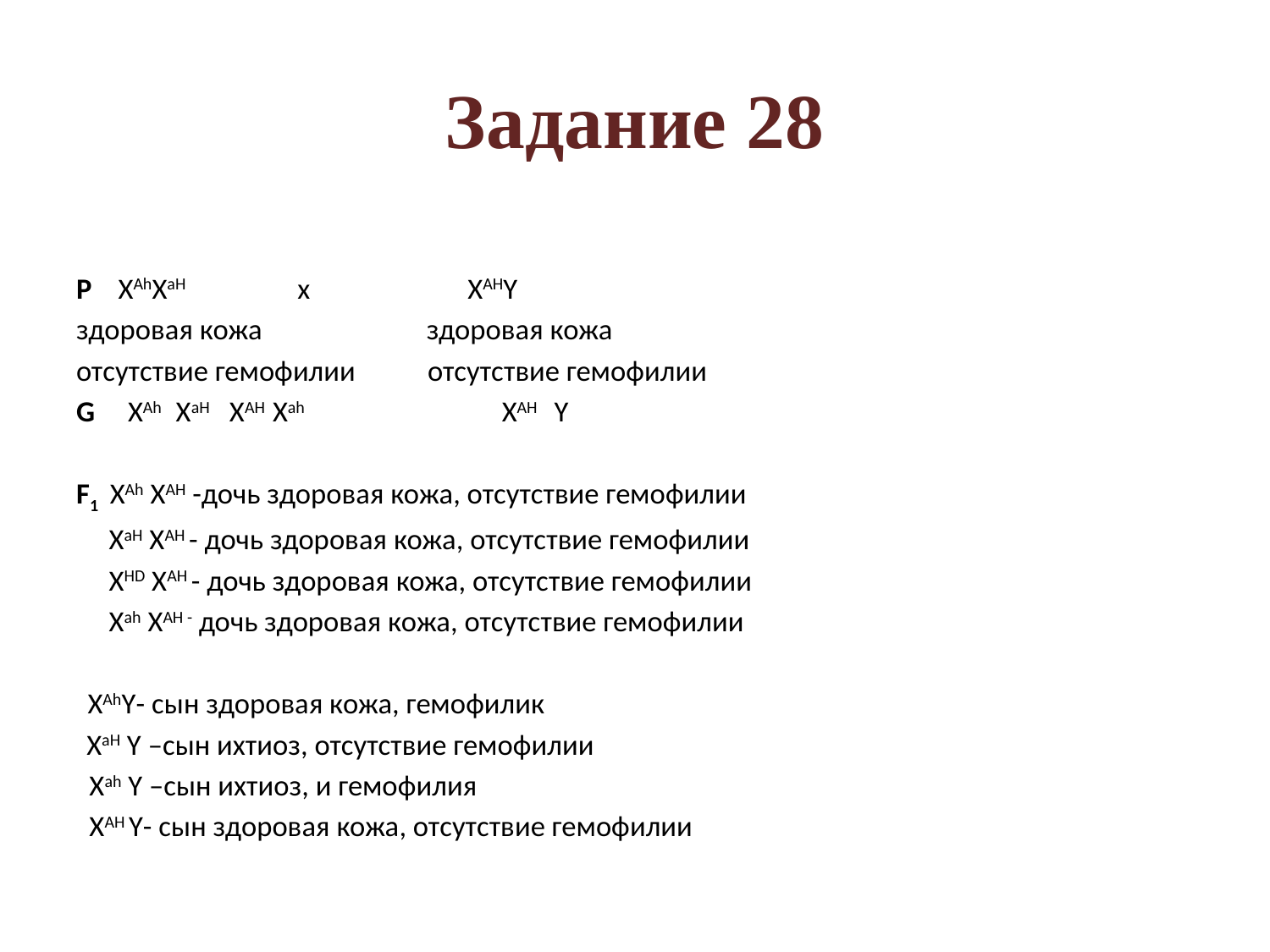

# Задание 28

Р    ХAhХаH                 х                        XAНY
здоровая кожа                         здоровая кожа
отсутствие гемофилии           отсутствие гемофилии
G     XAh   XaH   XAH  Xah                              XAH   Y

F1   XAh XAH -дочь здоровая кожа, отсутствие гемофилии
     XaH XAH - дочь здоровая кожа, отсутствие гемофилии
     XHD XAH - дочь здоровая кожа, отсутствие гемофилии
     Xah XAH - дочь здоровая кожа, отсутствие гемофилии

   XAhY- сын здоровая кожа, гемофилик
  XaH Y –сын ихтиоз, отсутствие гемофилии
  Xah Y –сын ихтиоз, и гемофилия
  XAH Y- сын здоровая кожа, отсутствие гемофилии